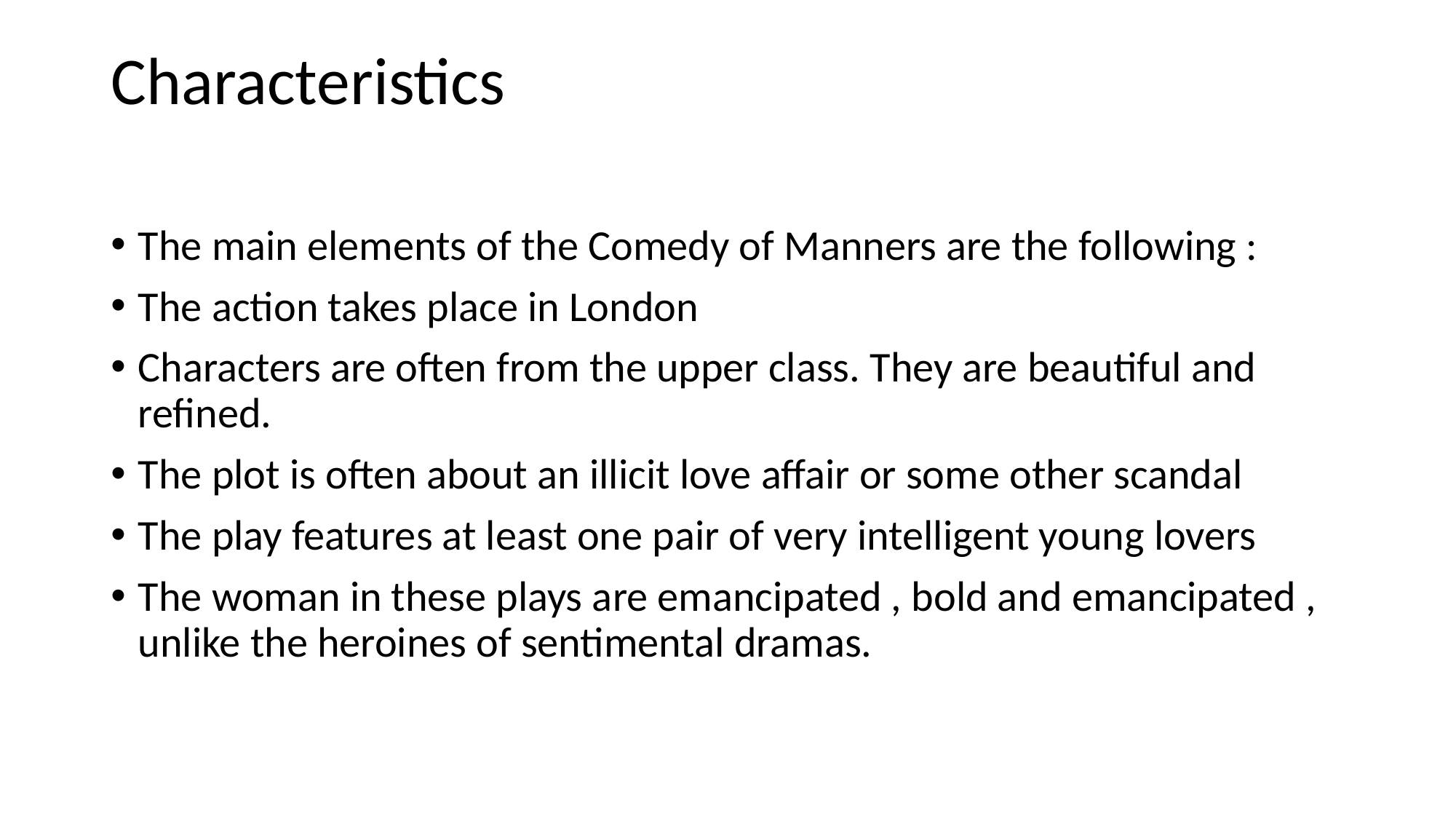

# Characteristics
The main elements of the Comedy of Manners are the following :
The action takes place in London
Characters are often from the upper class. They are beautiful and refined.
The plot is often about an illicit love affair or some other scandal
The play features at least one pair of very intelligent young lovers
The woman in these plays are emancipated , bold and emancipated , unlike the heroines of sentimental dramas.